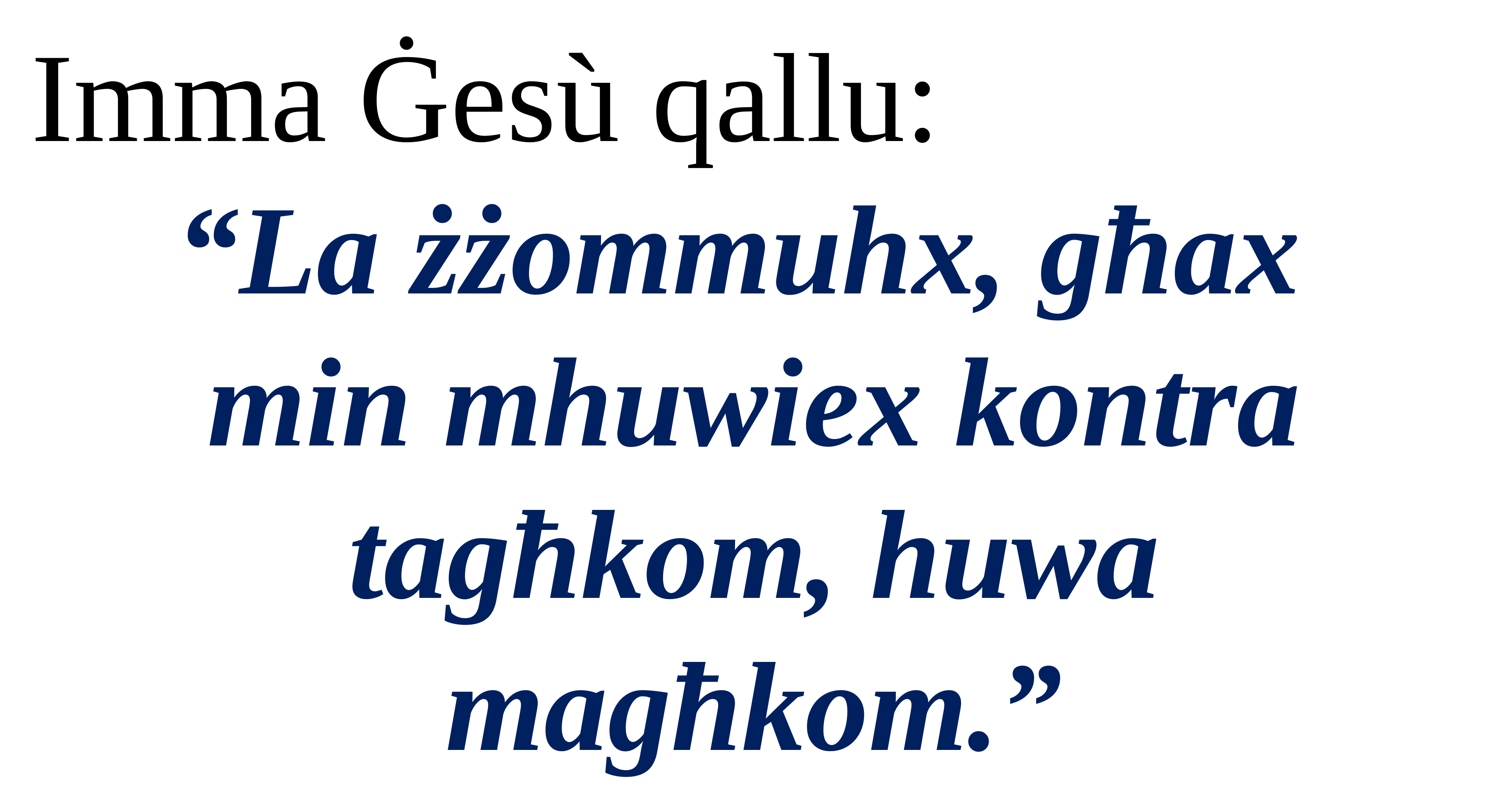

Imma Ġesù qallu:
“La żżommuhx, għax
min mhuwiex kontra tagħkom, huwa magħkom.”